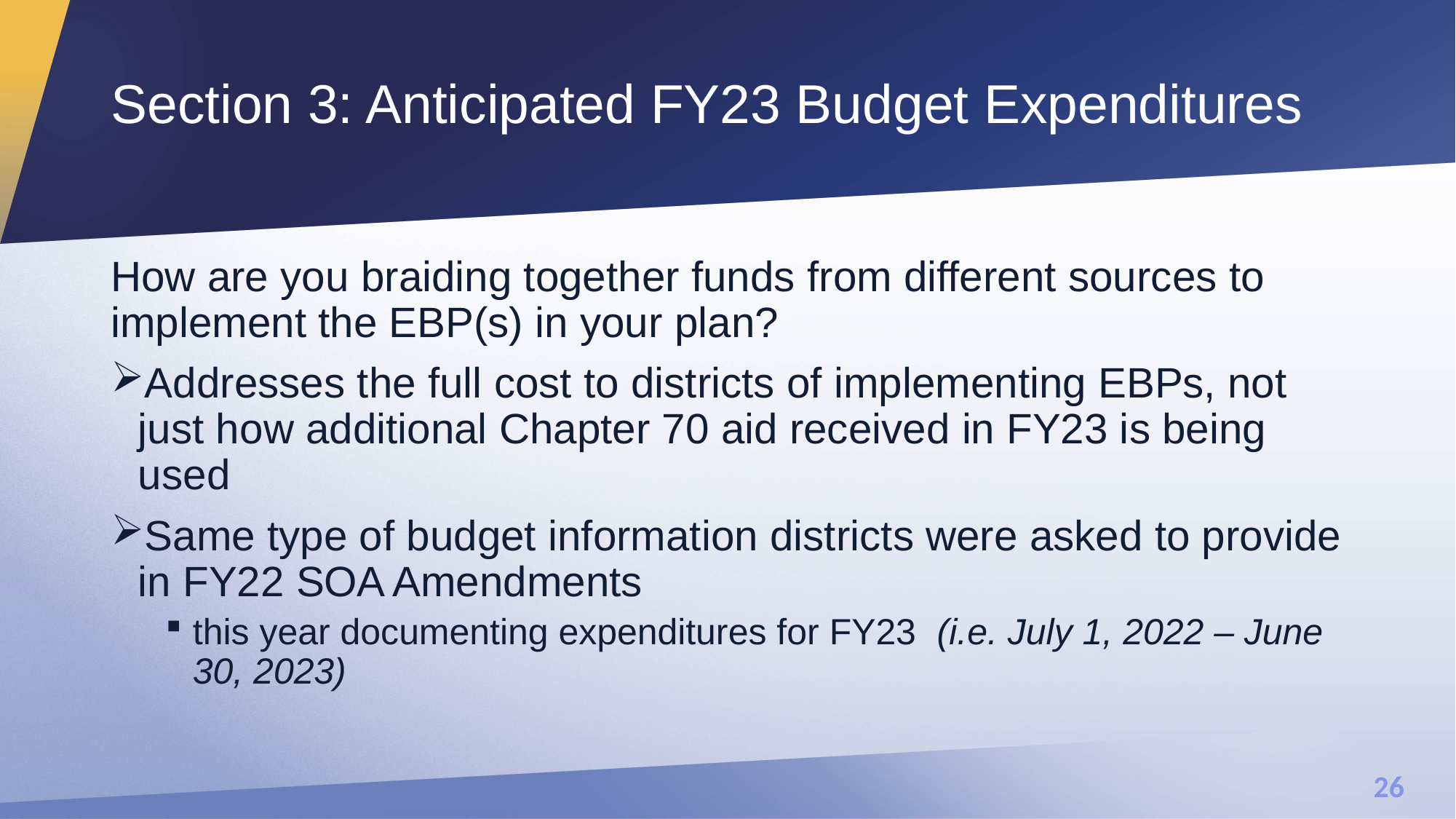

# Section 3: Anticipated FY23 Budget Expenditures
How are you braiding together funds from different sources to implement the EBP(s) in your plan?
Addresses the full cost to districts of implementing EBPs, not just how additional Chapter 70 aid received in FY23 is being used
Same type of budget information districts were asked to provide in FY22 SOA Amendments
this year documenting expenditures for FY23  (i.e. July 1, 2022 – June 30, 2023)